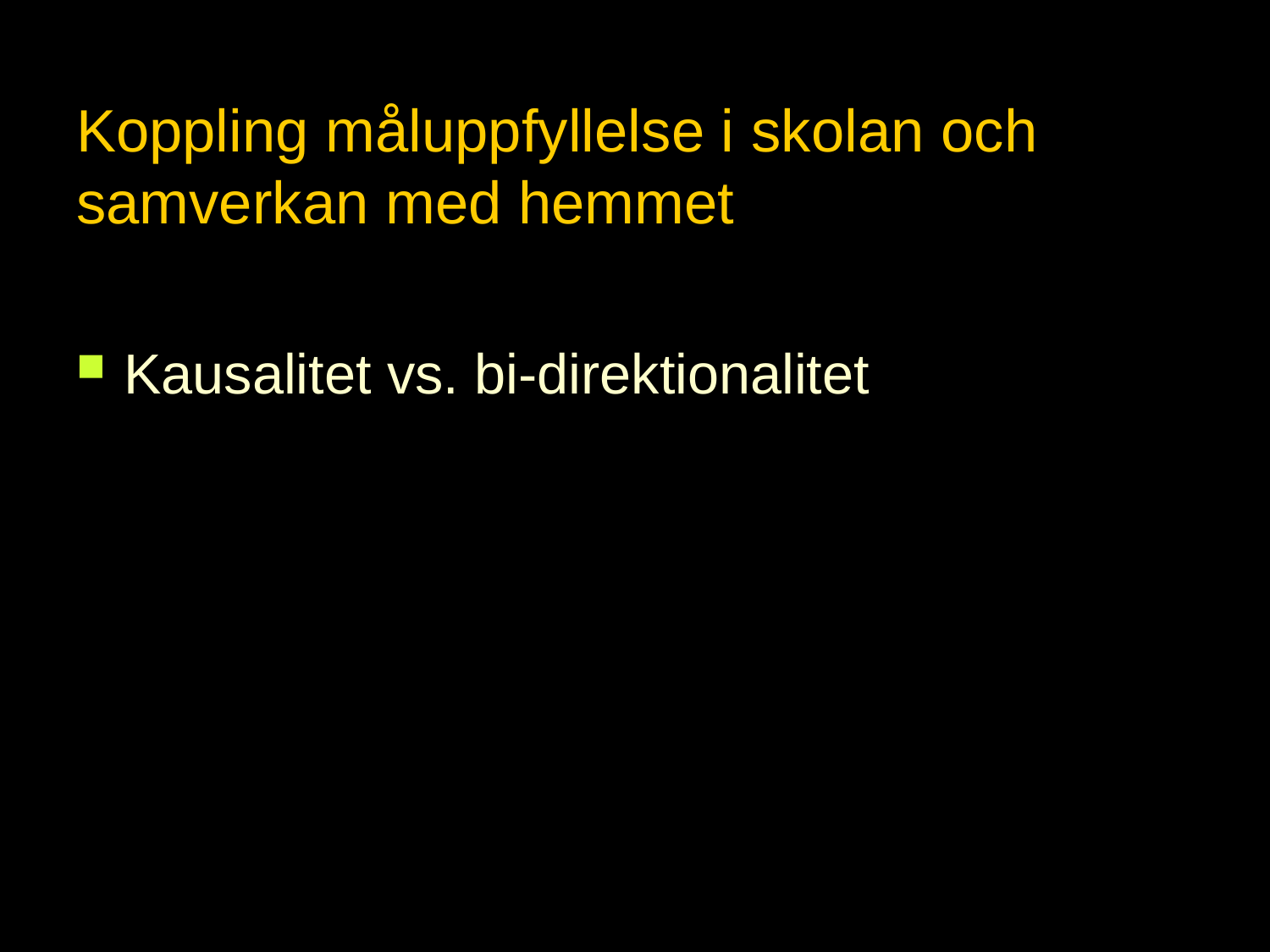

# Koppling måluppfyllelse i skolan och samverkan med hemmet
Kausalitet vs. bi-direktionalitet